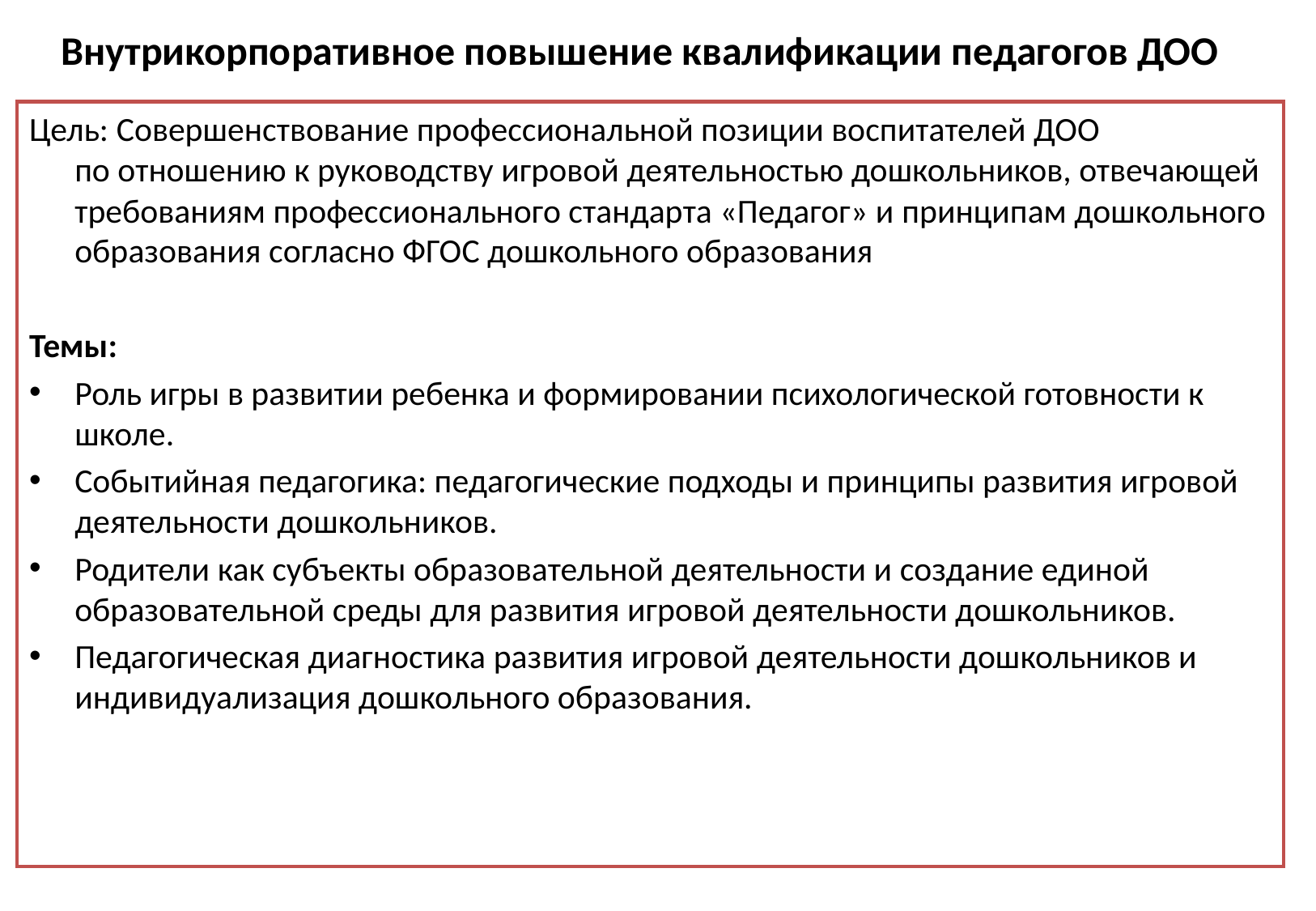

Внутрикорпоративное повышение квалификации педагогов ДОО
Цель: Совершенствование профессиональной позиции воспитателей ДОО по отношению к руководству игровой деятельностью дошкольников, отвечающей требованиям профессионального стандарта «Педагог» и принципам дошкольного образования согласно ФГОС дошкольного образования

Темы:
Роль игры в развитии ребенка и формировании психологической готовности к школе.
Событийная педагогика: педагогические подходы и принципы развития игровой деятельности дошкольников.
Родители как субъекты образовательной деятельности и создание единой образовательной среды для развития игровой деятельности дошкольников.
Педагогическая диагностика развития игровой деятельности дошкольников и индивидуализация дошкольного образования.